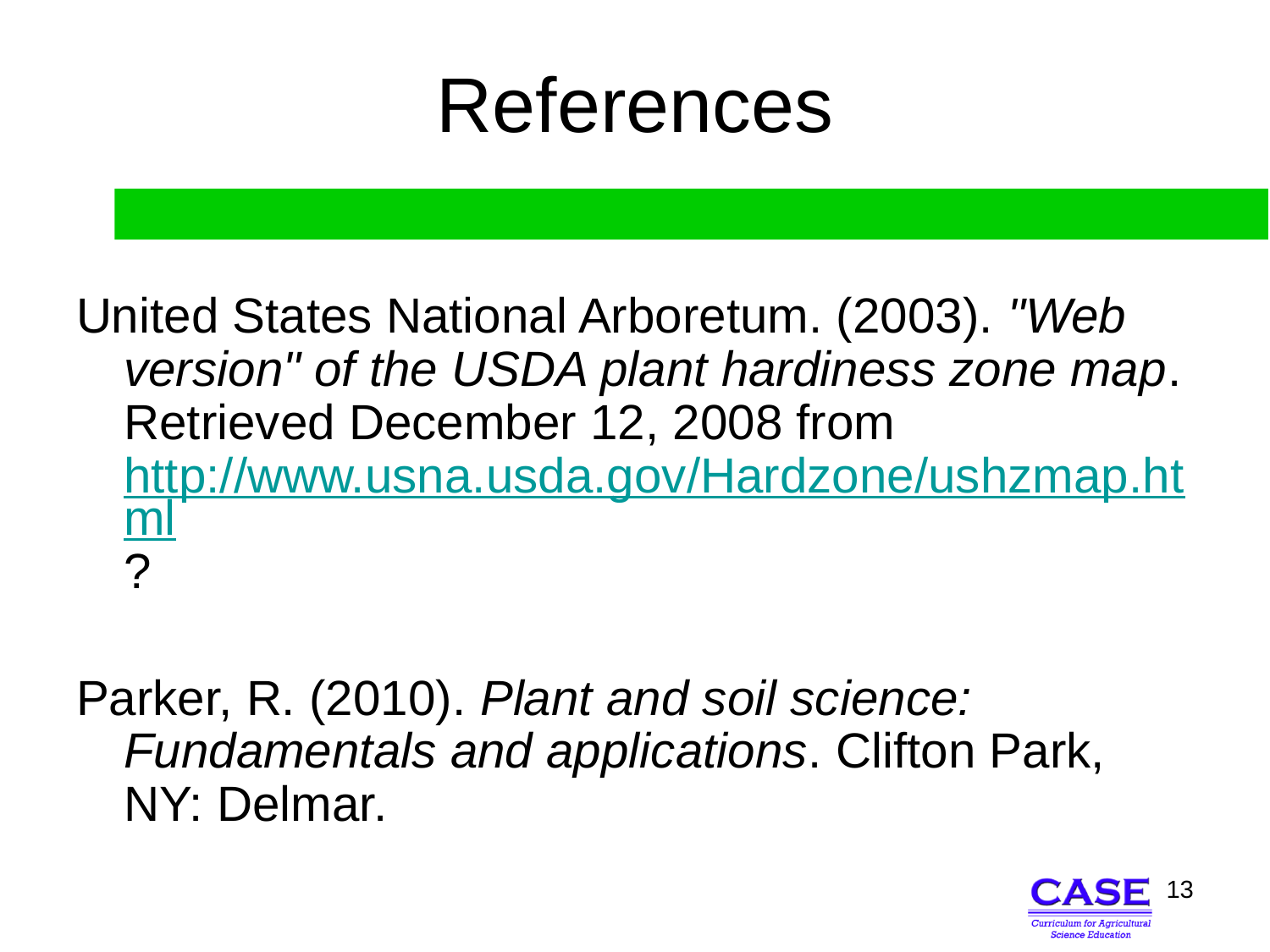

# References
United States National Arboretum. (2003). "Web version" of the USDA plant hardiness zone map. Retrieved December 12, 2008 from http://www.usna.usda.gov/Hardzone/ushzmap.html?

Parker, R. (2010). Plant and soil science: Fundamentals and applications. Clifton Park, NY: Delmar.
13